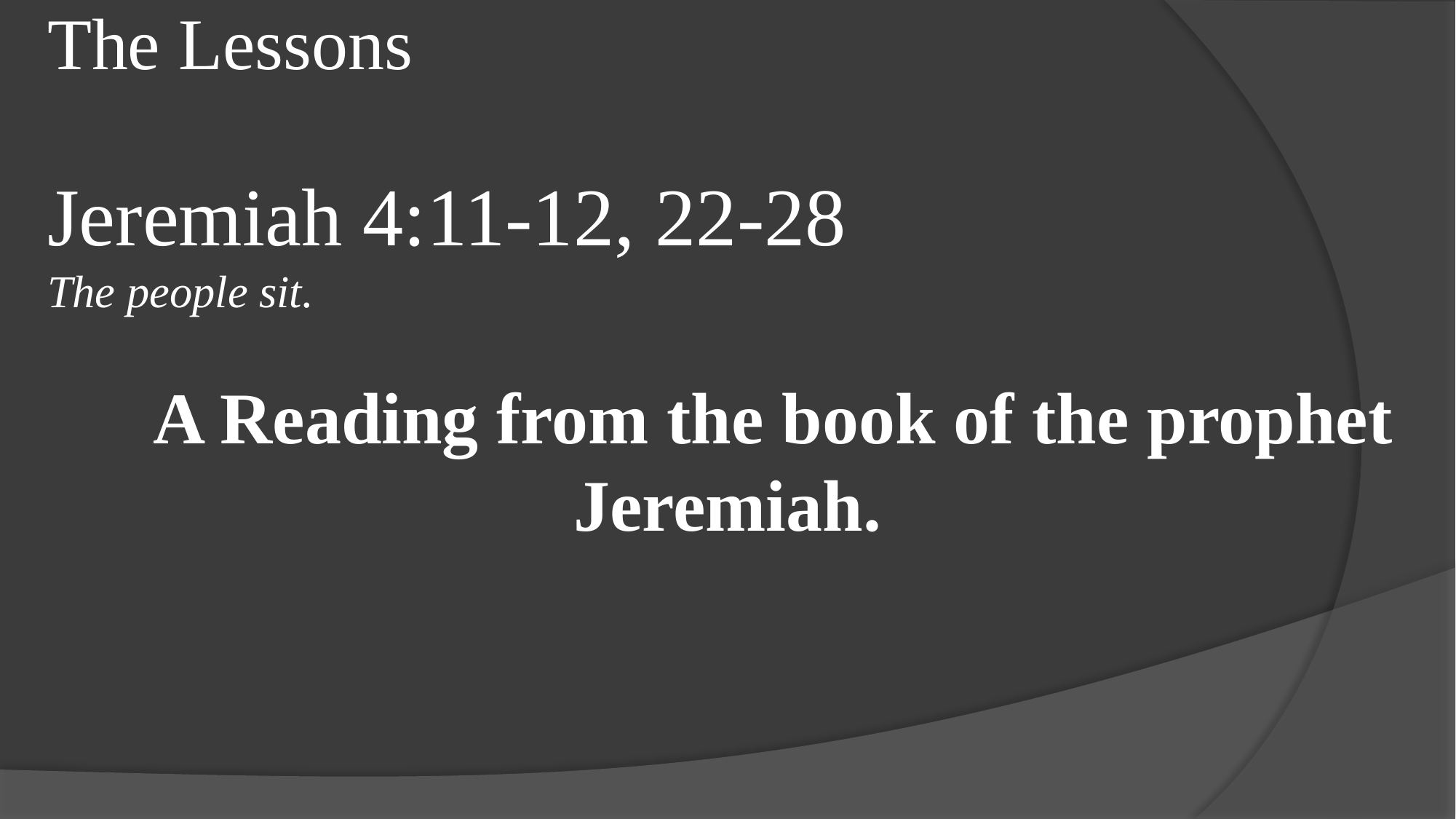

The Lessons

Jeremiah 4:11-12, 22-28
The people sit.

     A Reading from the book of the prophet Jeremiah.